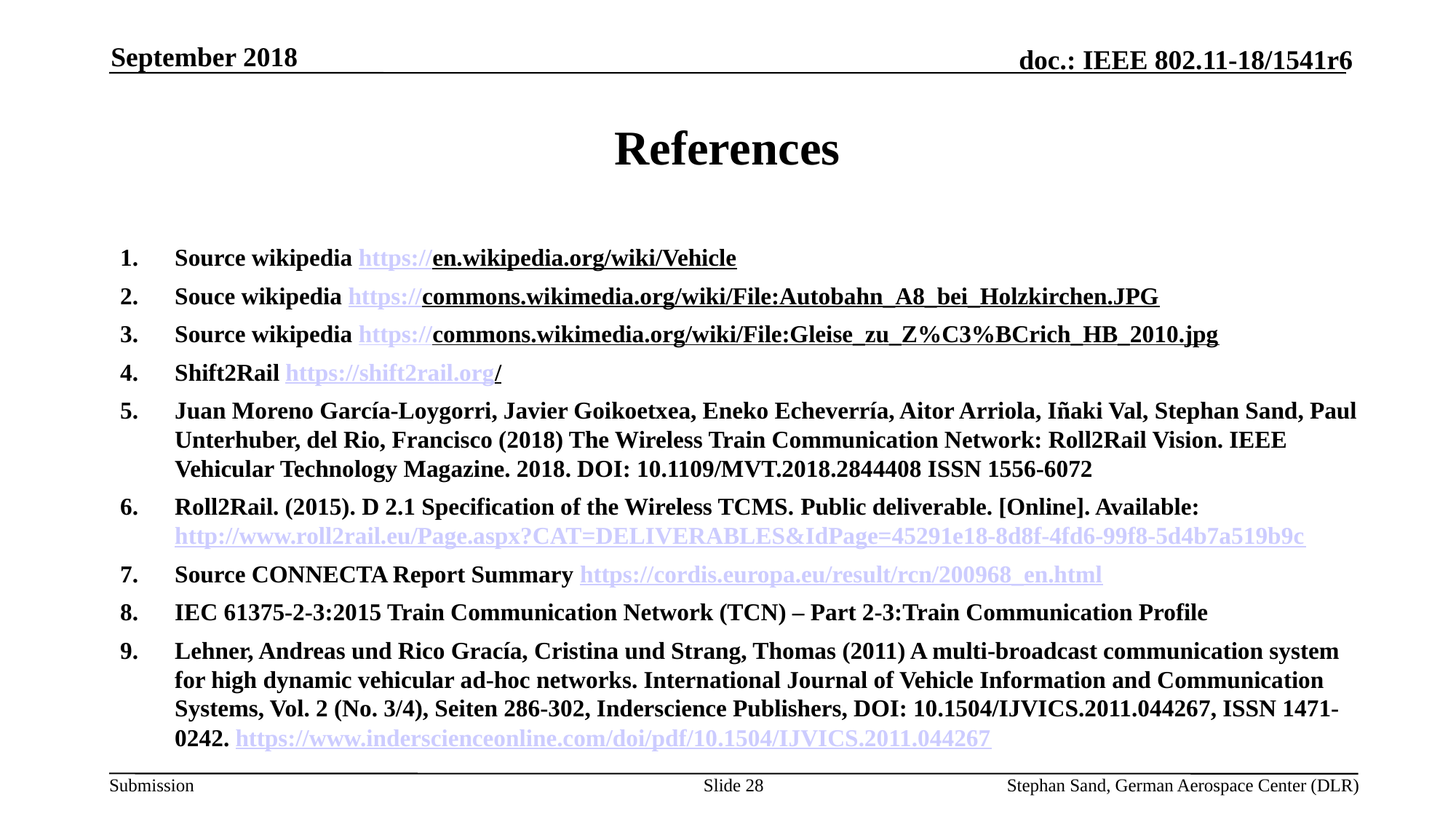

September 2018
# References
Source wikipedia https://en.wikipedia.org/wiki/Vehicle
Souce wikipedia https://commons.wikimedia.org/wiki/File:Autobahn_A8_bei_Holzkirchen.JPG
Source wikipedia https://commons.wikimedia.org/wiki/File:Gleise_zu_Z%C3%BCrich_HB_2010.jpg
Shift2Rail https://shift2rail.org/
Juan Moreno García-Loygorri, Javier Goikoetxea, Eneko Echeverría, Aitor Arriola, Iñaki Val, Stephan Sand, Paul Unterhuber, del Rio, Francisco (2018) The Wireless Train Communication Network: Roll2Rail Vision. IEEE Vehicular Technology Magazine. 2018. DOI: 10.1109/MVT.2018.2844408 ISSN 1556-6072
Roll2Rail. (2015). D 2.1 Specification of the Wireless TCMS. Public deliverable. [Online]. Available: http://www.roll2rail.eu/Page.aspx?CAT=DELIVERABLES&IdPage=45291e18-8d8f-4fd6-99f8-5d4b7a519b9c
Source CONNECTA Report Summary https://cordis.europa.eu/result/rcn/200968_en.html
IEC 61375-2-3:2015 Train Communication Network (TCN) – Part 2-3:Train Communication Profile
Lehner, Andreas und Rico Gracía, Cristina und Strang, Thomas (2011) A multi-broadcast communication system for high dynamic vehicular ad-hoc networks. International Journal of Vehicle Information and Communication Systems, Vol. 2 (No. 3/4), Seiten 286-302, Inderscience Publishers, DOI: 10.1504/IJVICS.2011.044267, ISSN 1471-0242. https://www.inderscienceonline.com/doi/pdf/10.1504/IJVICS.2011.044267
Slide 28
Stephan Sand, German Aerospace Center (DLR)